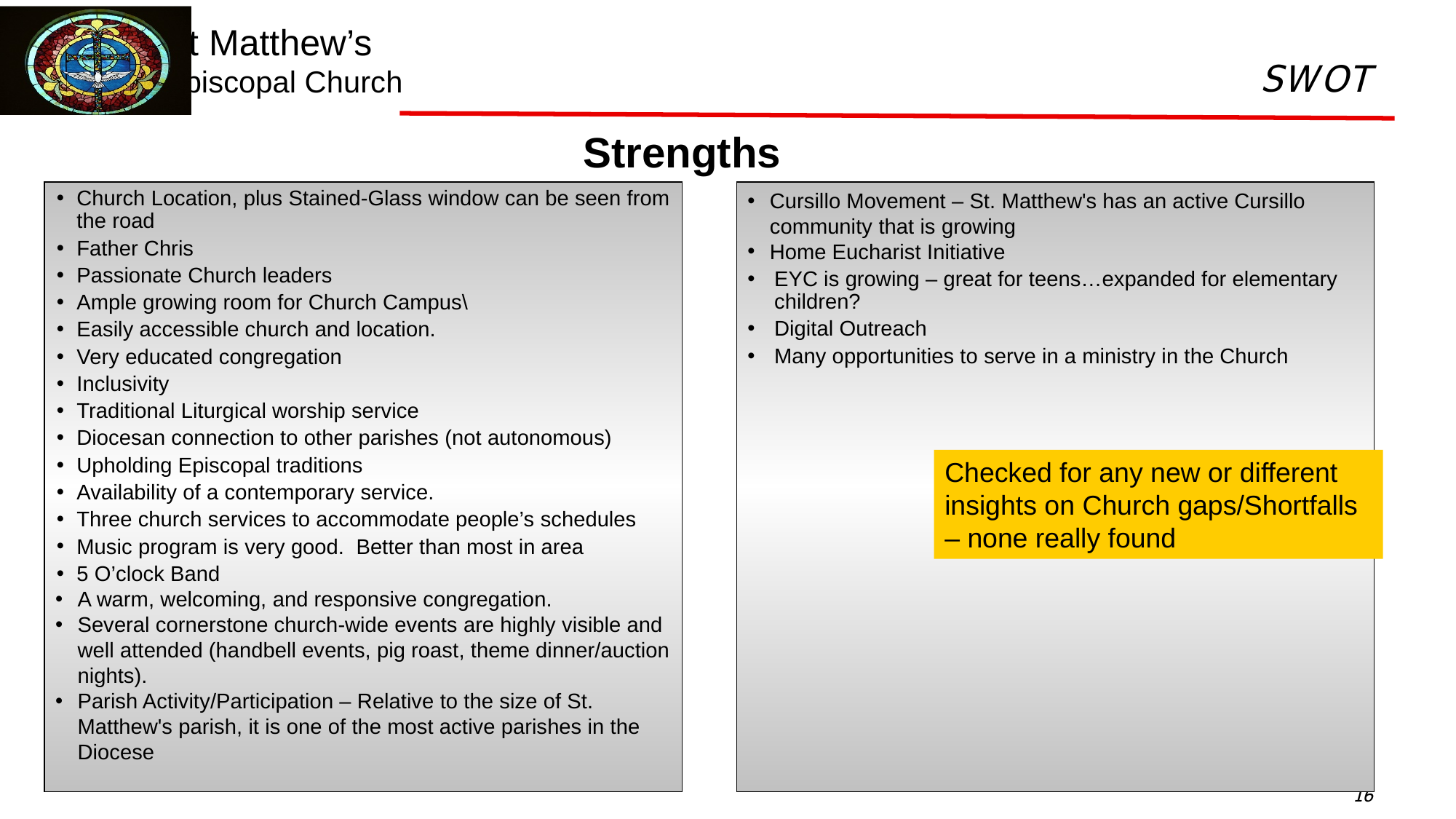

# SWOT
Strengths
Church Location, plus Stained-Glass window can be seen from the road
Father Chris
Passionate Church leaders
Ample growing room for Church Campus\
Easily accessible church and location.
Very educated congregation
Inclusivity
Traditional Liturgical worship service
Diocesan connection to other parishes (not autonomous)
Upholding Episcopal traditions
Availability of a contemporary service.
Three church services to accommodate people’s schedules
Music program is very good.  Better than most in area
5 O’clock Band
A warm, welcoming, and responsive congregation.
Several cornerstone church-wide events are highly visible and well attended (handbell events, pig roast, theme dinner/auction nights).
Parish Activity/Participation – Relative to the size of St. Matthew's parish, it is one of the most active parishes in the Diocese

Cursillo Movement – St. Matthew's has an active Cursillo community that is growing
Home Eucharist Initiative
EYC is growing – great for teens…expanded for elementary children?
Digital Outreach
Many opportunities to serve in a ministry in the Church
Checked for any new or different insights on Church gaps/Shortfalls – none really found